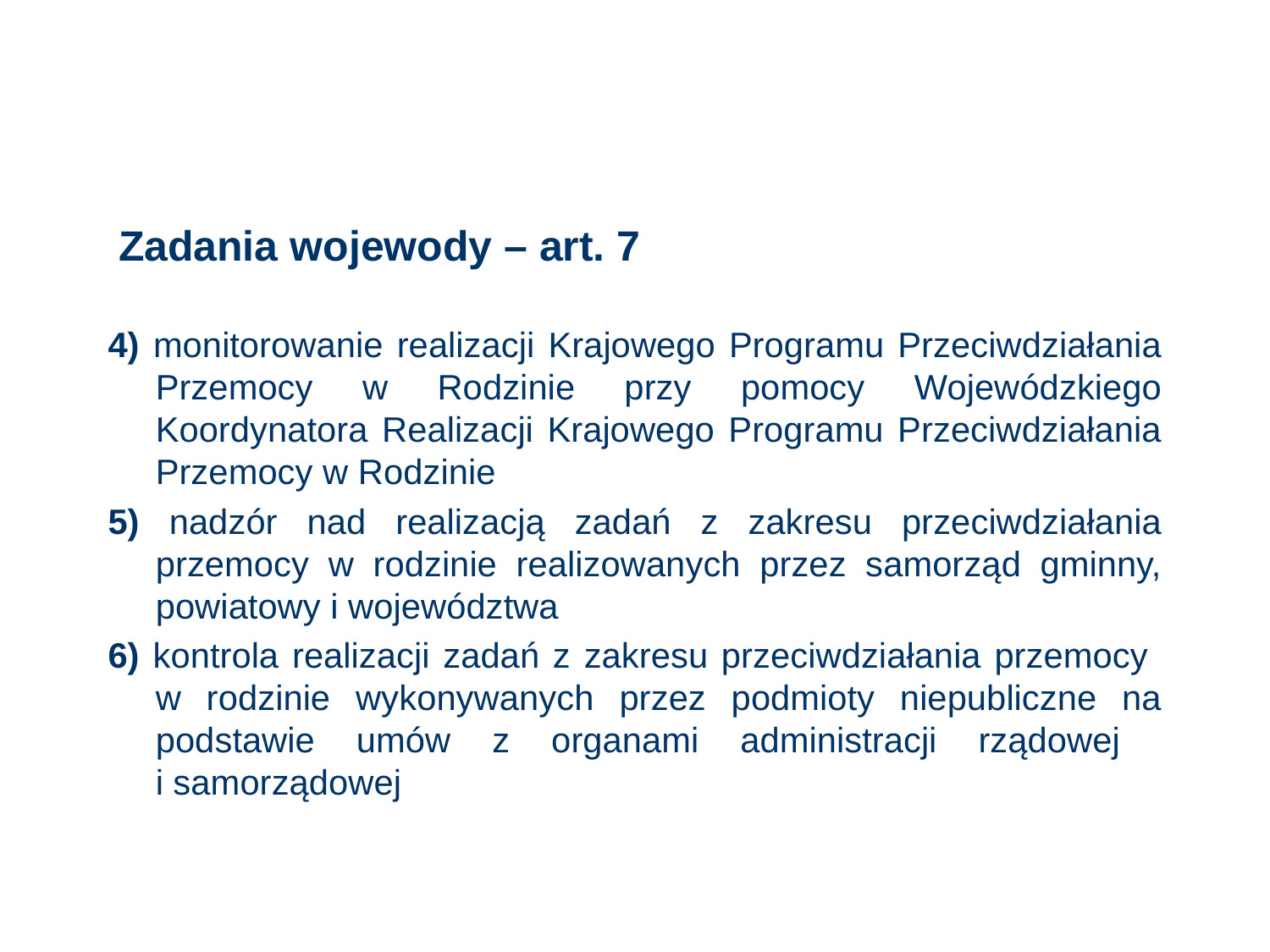

# Zadania wojewody – art. 7
4) monitorowanie realizacji Krajowego Programu Przeciwdziałania Przemocy w Rodzinie przy pomocy Wojewódzkiego Koordynatora Realizacji Krajowego Programu Przeciwdziałania Przemocy w Rodzinie
5) nadzór nad realizacją zadań z zakresu przeciwdziałania przemocy w rodzinie realizowanych przez samorząd gminny, powiatowy i województwa
6) kontrola realizacji zadań z zakresu przeciwdziałania przemocy
w rodzinie wykonywanych przez podmioty niepubliczne na podstawie umów z organami administracji rządowej
i samorządowej
64